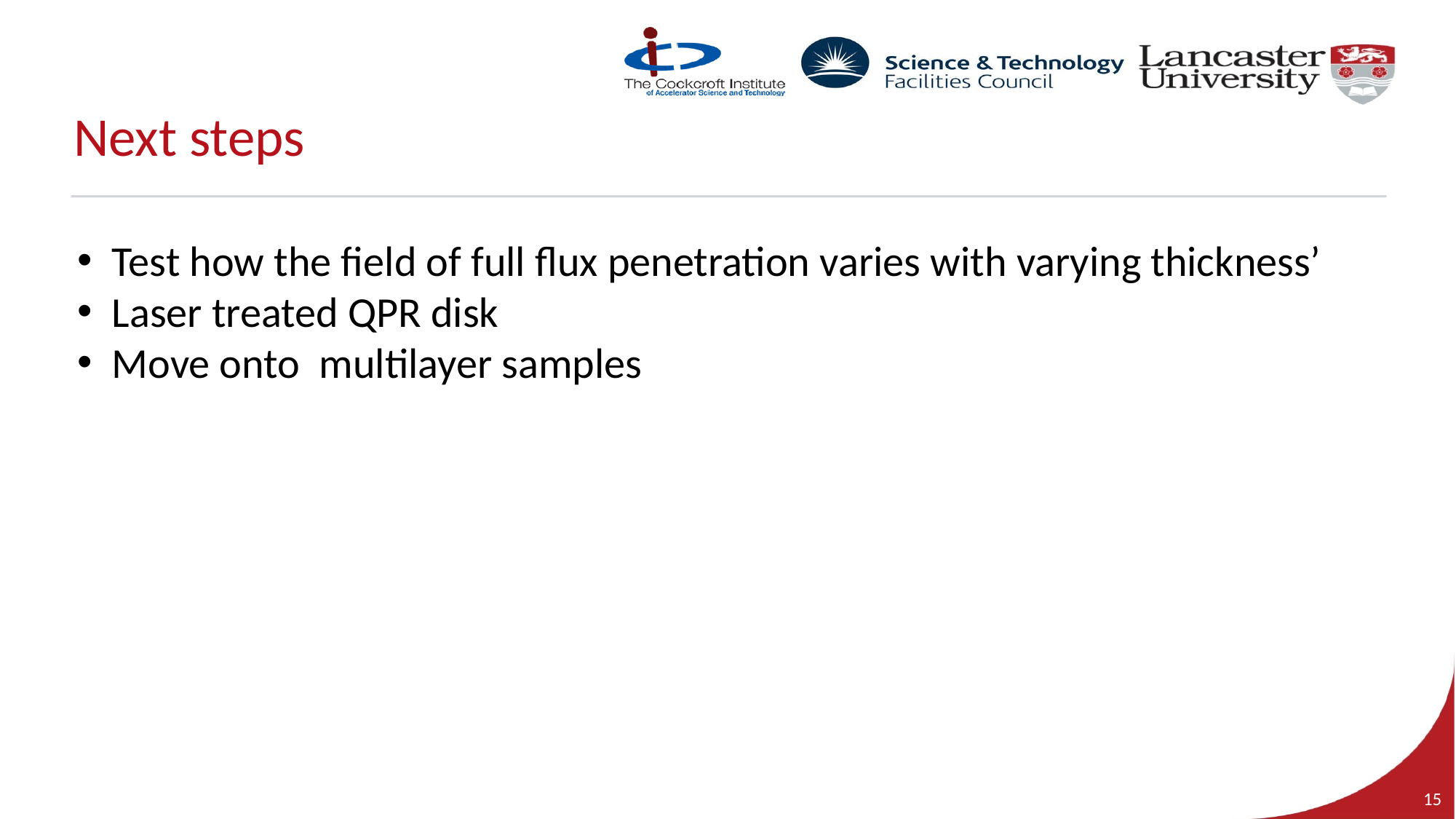

# Next steps
Test how the field of full flux penetration varies with varying thickness’
Laser treated QPR disk
Move onto  multilayer samples
15